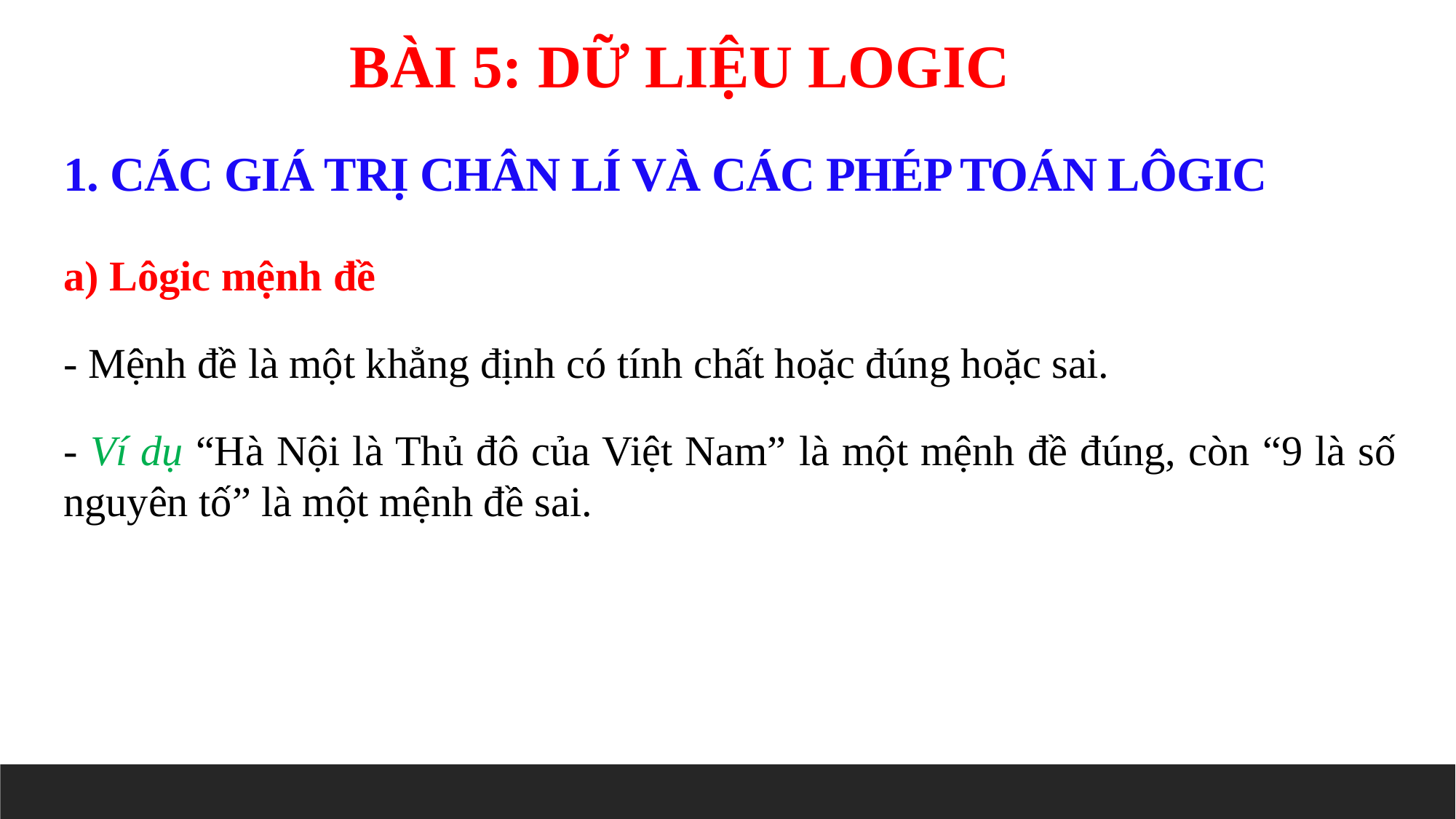

BÀI 5: DỮ LIỆU LOGIC
1. CÁC GIÁ TRỊ CHÂN LÍ VÀ CÁC PHÉP TOÁN LÔGIC
a) Lôgic mệnh đề
- Mệnh đề là một khẳng định có tính chất hoặc đúng hoặc sai.
- Ví dụ “Hà Nội là Thủ đô của Việt Nam” là một mệnh đề đúng, còn “9 là số nguyên tố” là một mệnh đề sai.